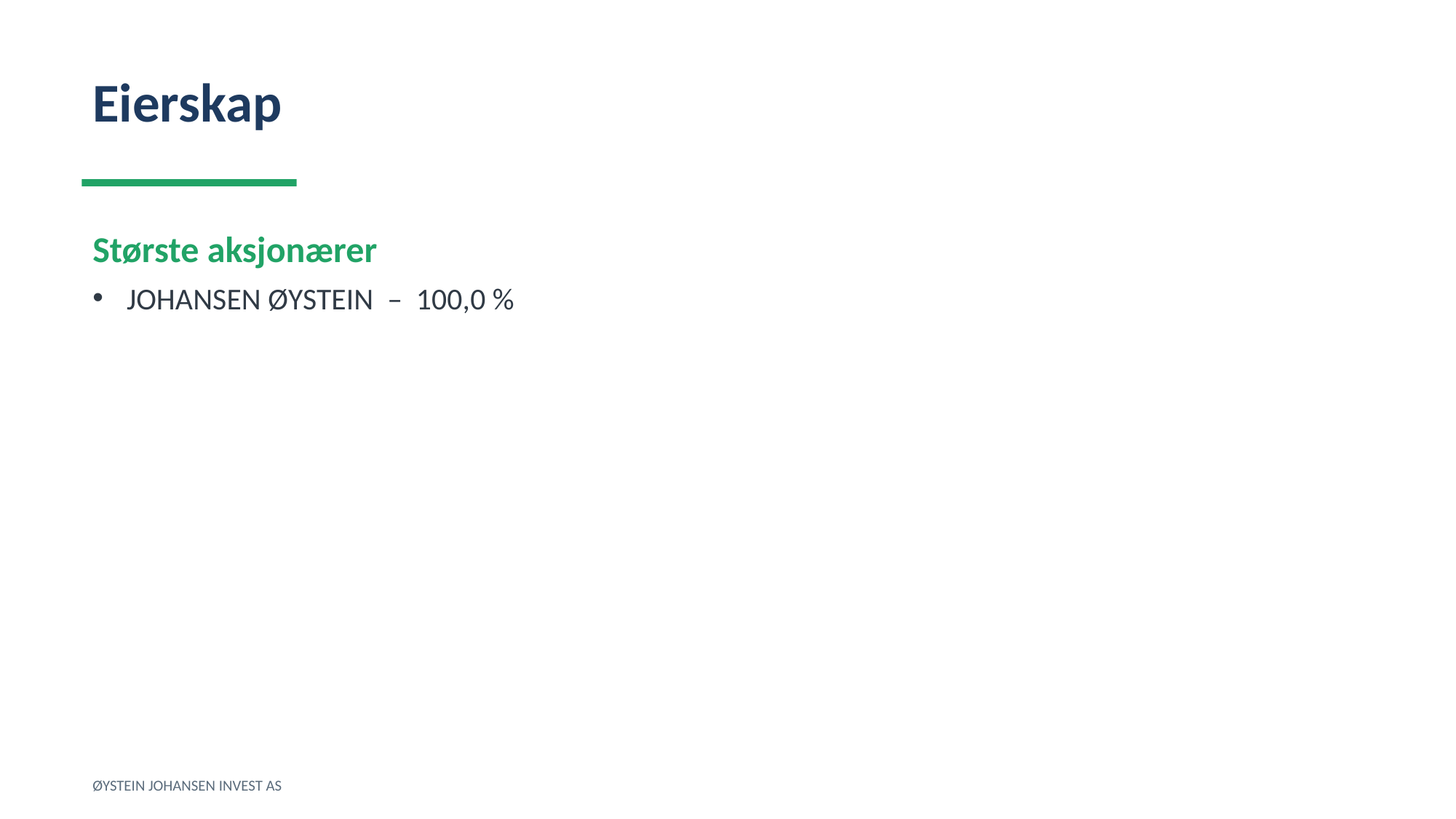

Eierskap

Største aksjonærer
JOHANSEN ØYSTEIN  –  100,0 %
ØYSTEIN JOHANSEN INVEST AS